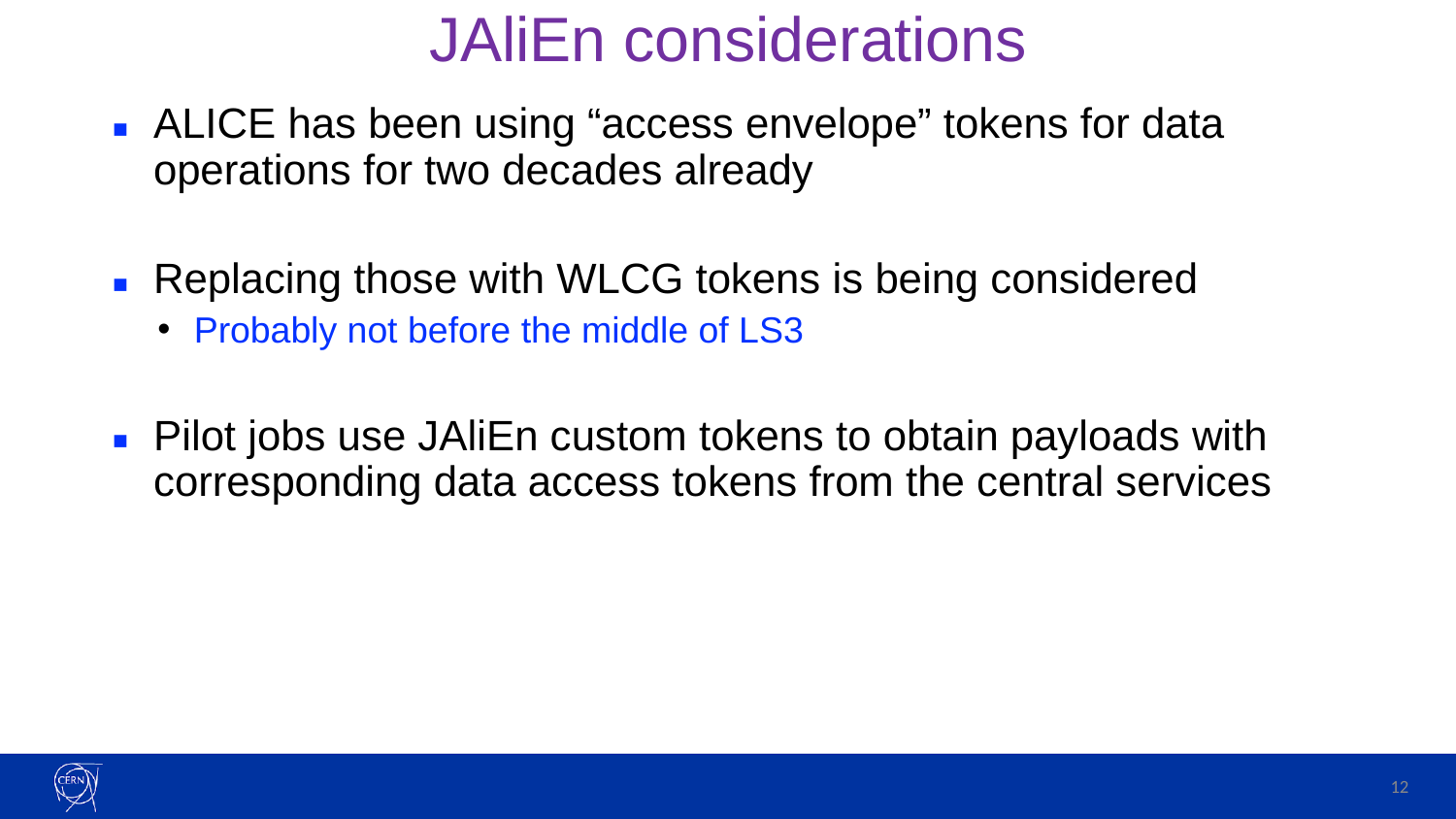

# JAliEn considerations
ALICE has been using “access envelope” tokens for data operations for two decades already

Replacing those with WLCG tokens is being considered
Probably not before the middle of LS3

Pilot jobs use JAliEn custom tokens to obtain payloads with corresponding data access tokens from the central services
12